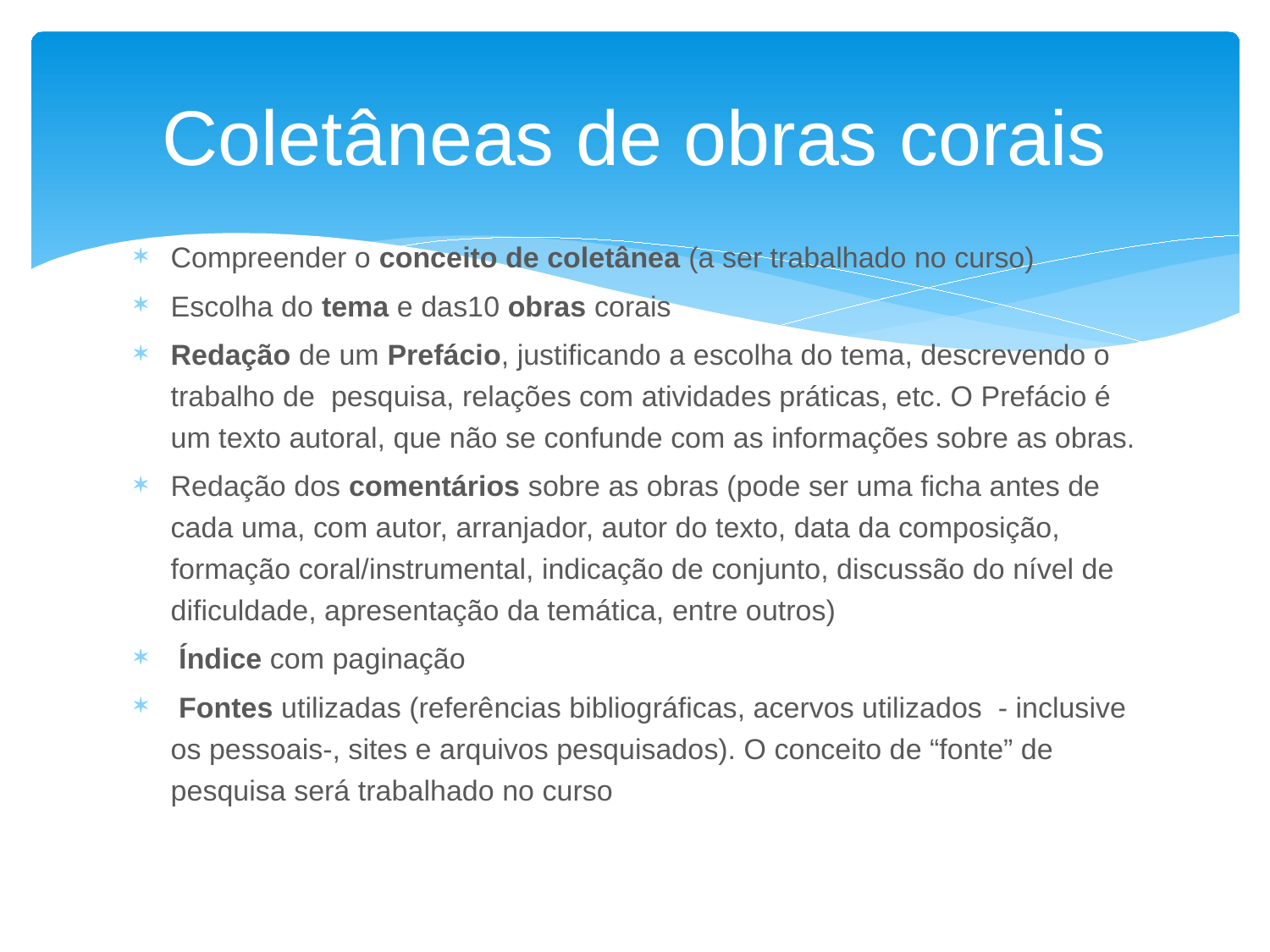

# Coletâneas de obras corais
Compreender o conceito de coletânea (a ser trabalhado no curso)
Escolha do tema e das10 obras corais
Redação de um Prefácio, justificando a escolha do tema, descrevendo o trabalho de  pesquisa, relações com atividades práticas, etc. O Prefácio é um texto autoral, que não se confunde com as informações sobre as obras.
Redação dos comentários sobre as obras (pode ser uma ficha antes de cada uma, com autor, arranjador, autor do texto, data da composição, formação coral/instrumental, indicação de conjunto, discussão do nível de dificuldade, apresentação da temática, entre outros)
 Índice com paginação
 Fontes utilizadas (referências bibliográficas, acervos utilizados  - inclusive os pessoais-, sites e arquivos pesquisados). O conceito de “fonte” de pesquisa será trabalhado no curso